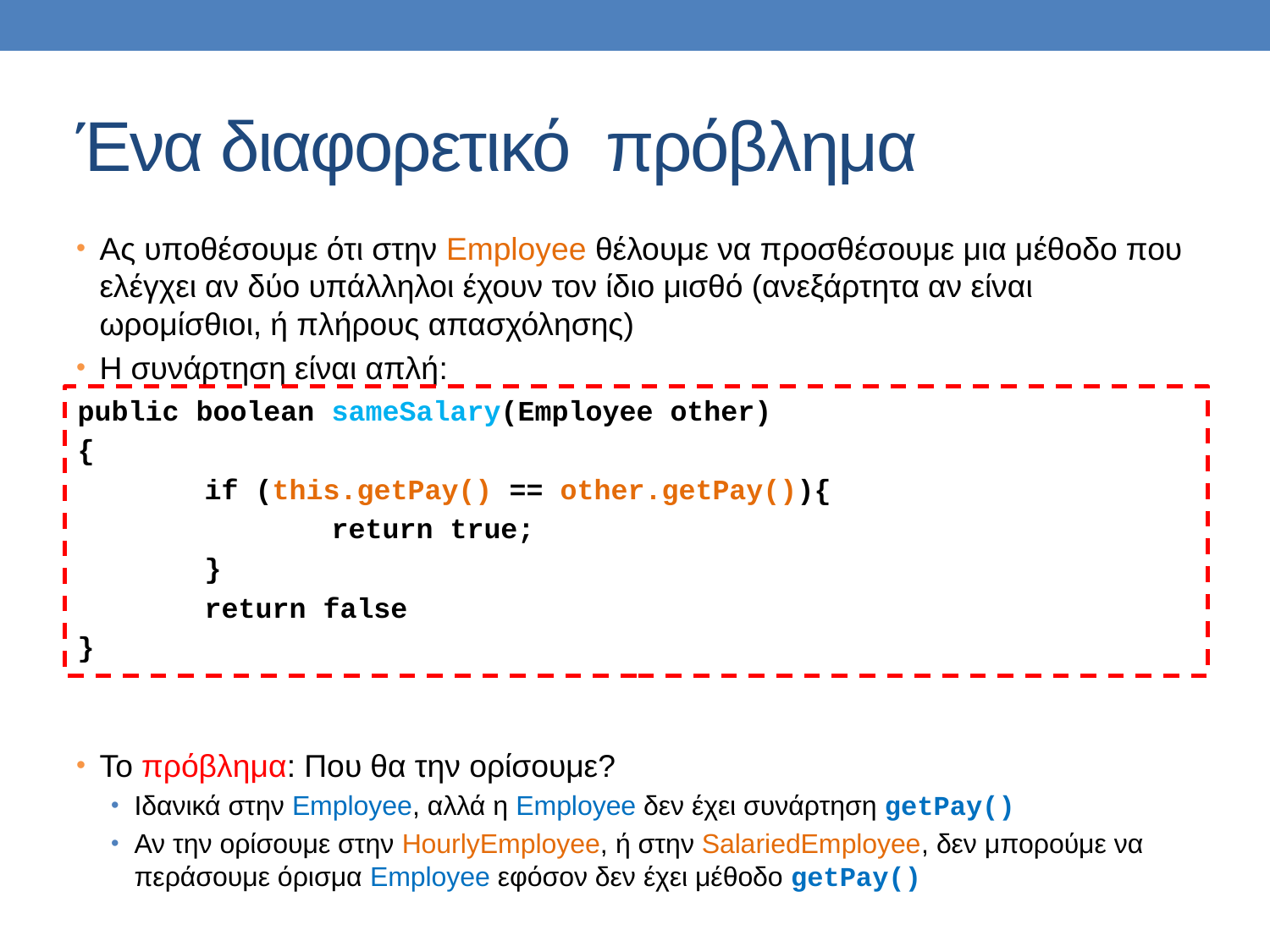

# Ένα διαφορετικό  πρόβλημα
Ας υποθέσουμε ότι στην Employee θέλουμε να προσθέσουμε μια μέθοδο που ελέγχει αν δύο υπάλληλοι έχουν τον ίδιο μισθό (ανεξάρτητα αν είναι ωρομίσθιοι, ή πλήρους απασχόλησης)
Η συνάρτηση είναι απλή:

Το πρόβλημα: Που θα την ορίσουμε?
Ιδανικά στην Employee, αλλά η Employee δεν έχει συνάρτηση getPay()
Αν την ορίσουμε στην HourlyEmployee, ή στην SalariedEmployee, δεν μπορούμε να περάσουμε όρισμα Employee εφόσον δεν έχει μέθοδο getPay()
public boolean sameSalary(Employee other)
{
	if (this.getPay() == other.getPay()){
		return true;
	}
	return false
}